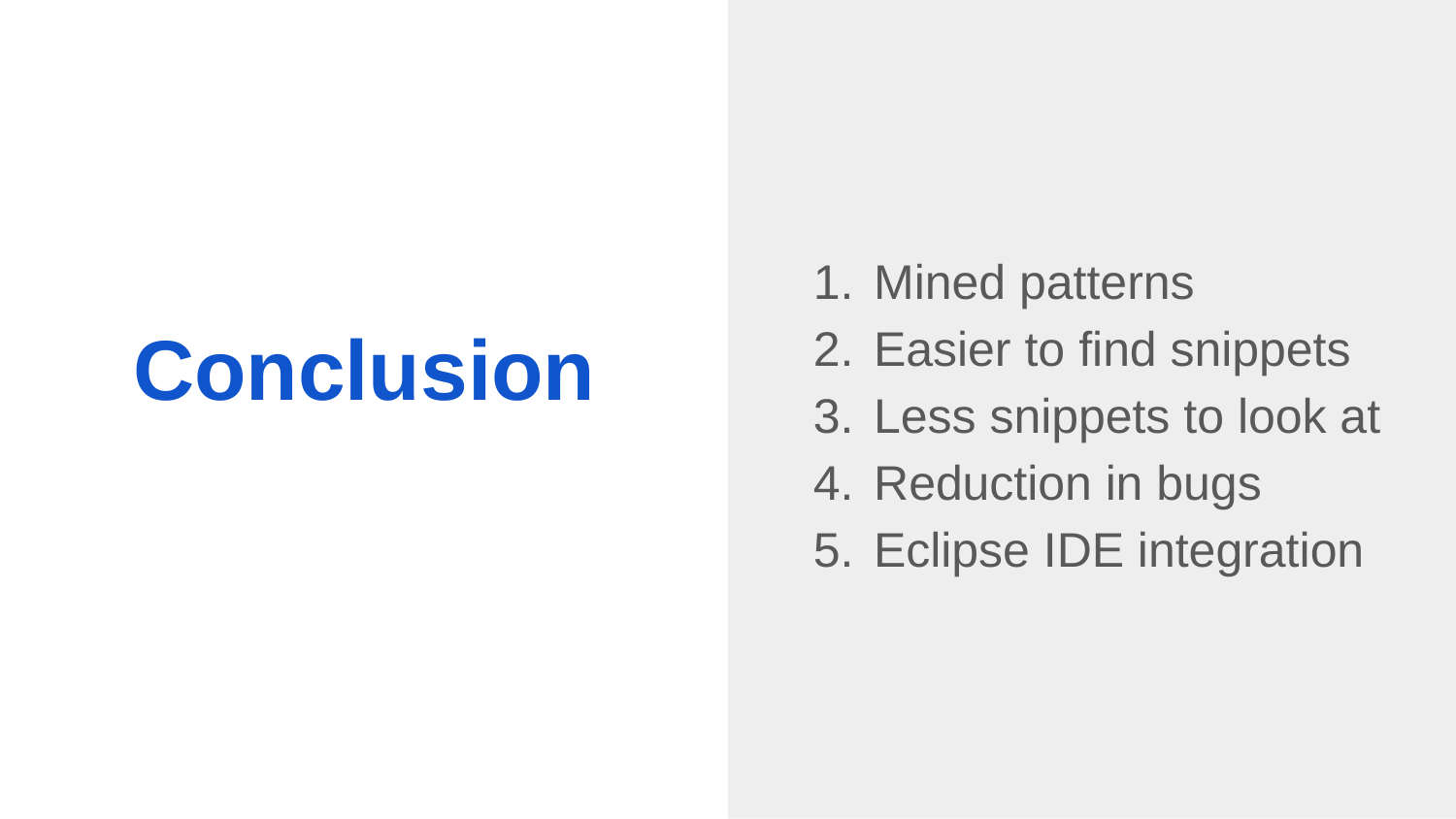

Mined patterns
Easier to find snippets
Less snippets to look at
Reduction in bugs
Eclipse IDE integration
# Conclusion